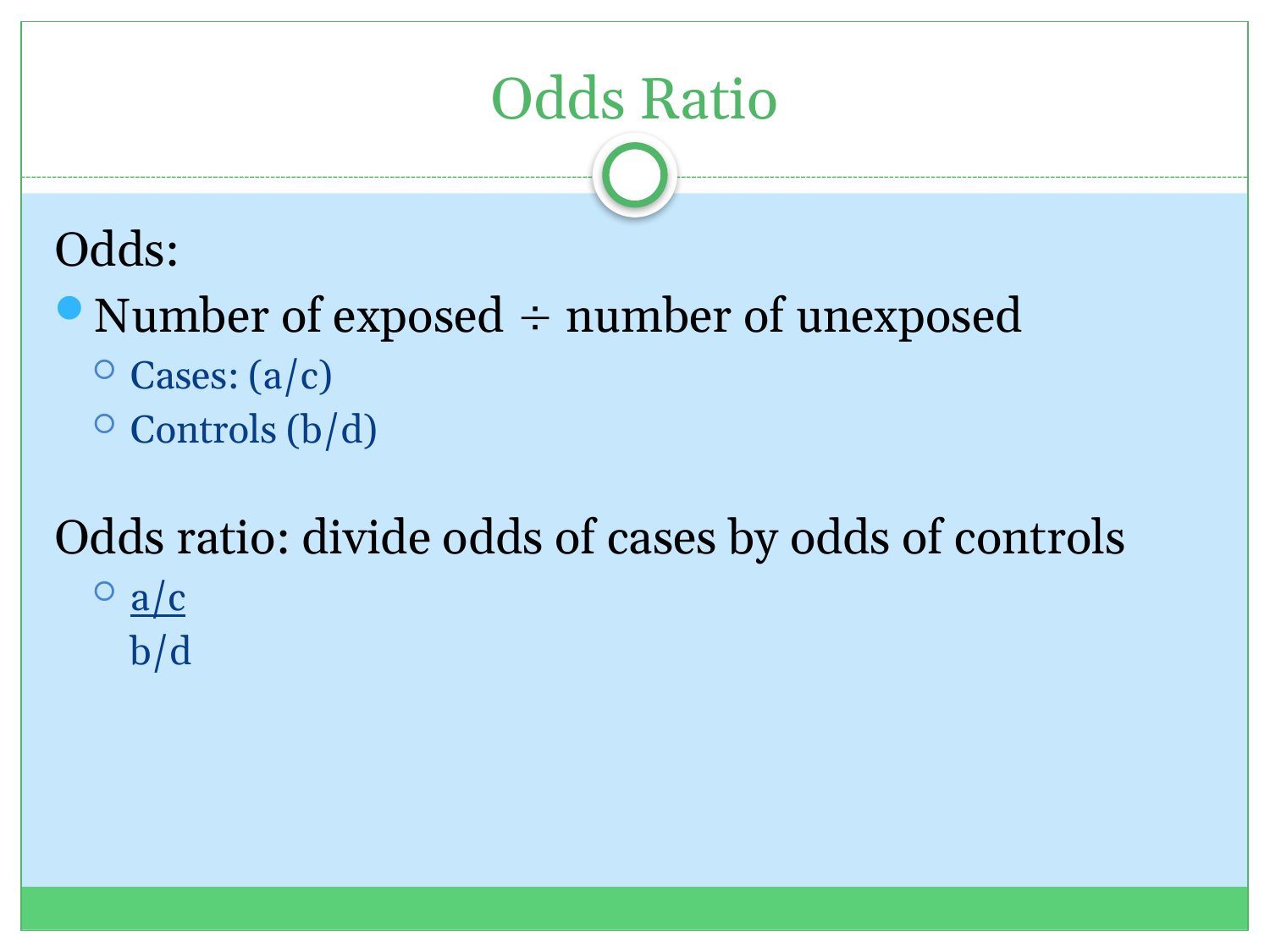

# Odds Ratio
Odds:
Number of exposed ÷ number of unexposed
Cases: (a/c)
Controls (b/d)
Odds ratio: divide odds of cases by odds of controls
a/c
    b/d